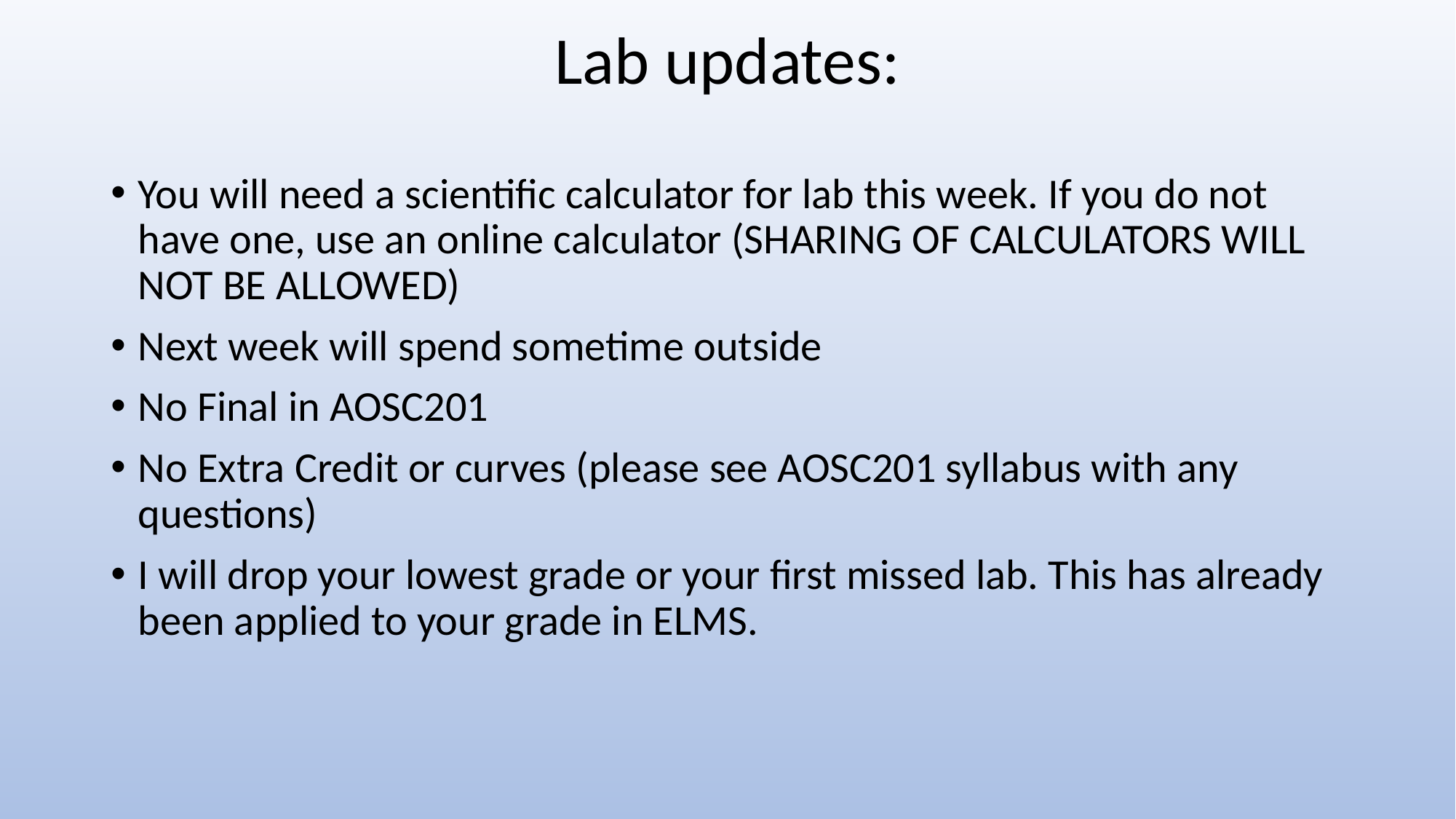

# Lab updates:
You will need a scientific calculator for lab this week. If you do not have one, use an online calculator (SHARING OF CALCULATORS WILL NOT BE ALLOWED)
Next week will spend sometime outside
No Final in AOSC201
No Extra Credit or curves (please see AOSC201 syllabus with any questions)
I will drop your lowest grade or your first missed lab. This has already been applied to your grade in ELMS.